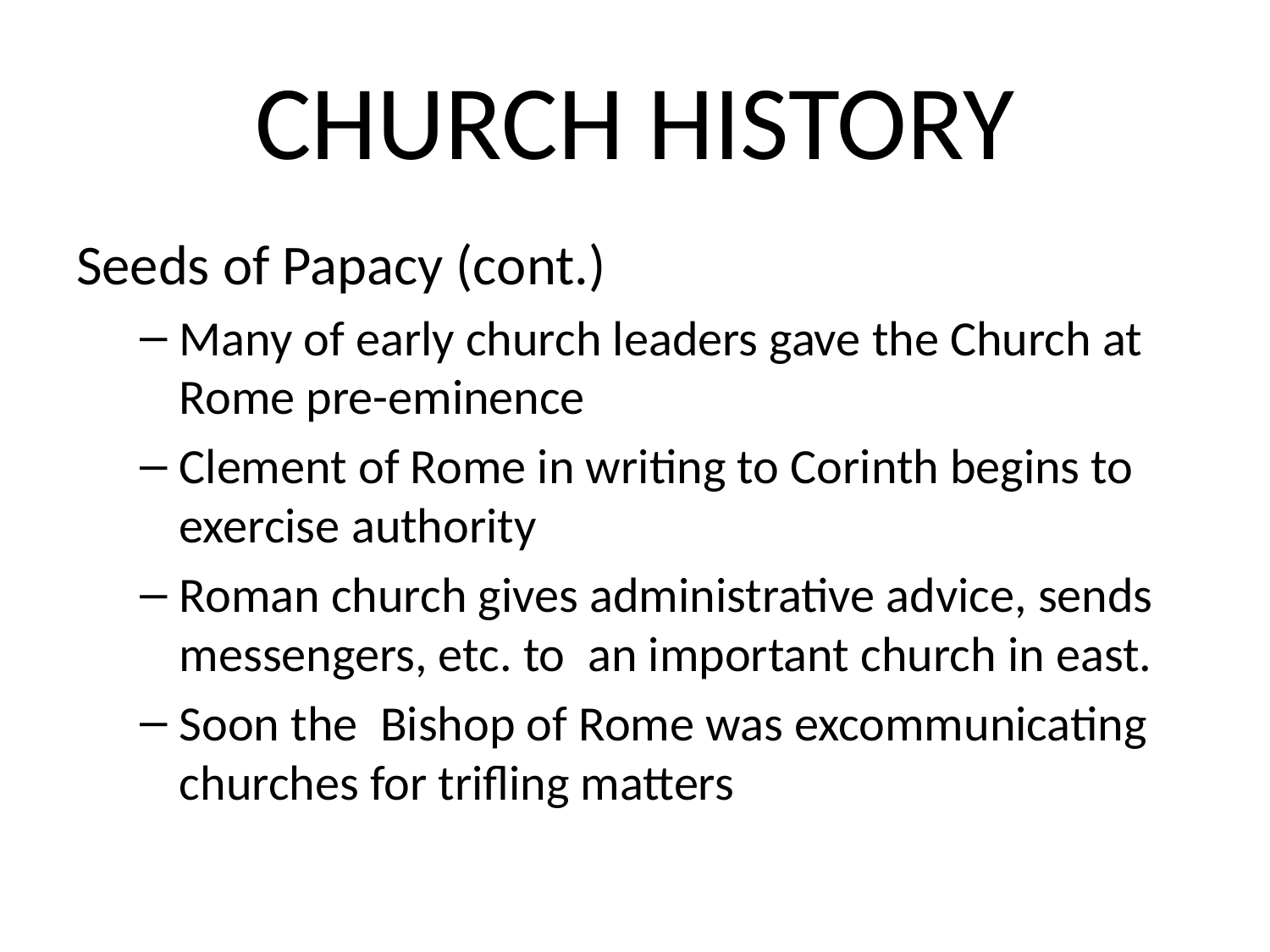

# CHURCH HISTORY
Seeds of Papacy (cont.)
Many of early church leaders gave the Church at Rome pre-eminence
Clement of Rome in writing to Corinth begins to exercise authority
Roman church gives administrative advice, sends messengers, etc. to  an important church in east.
Soon the  Bishop of Rome was excommunicating churches for trifling matters